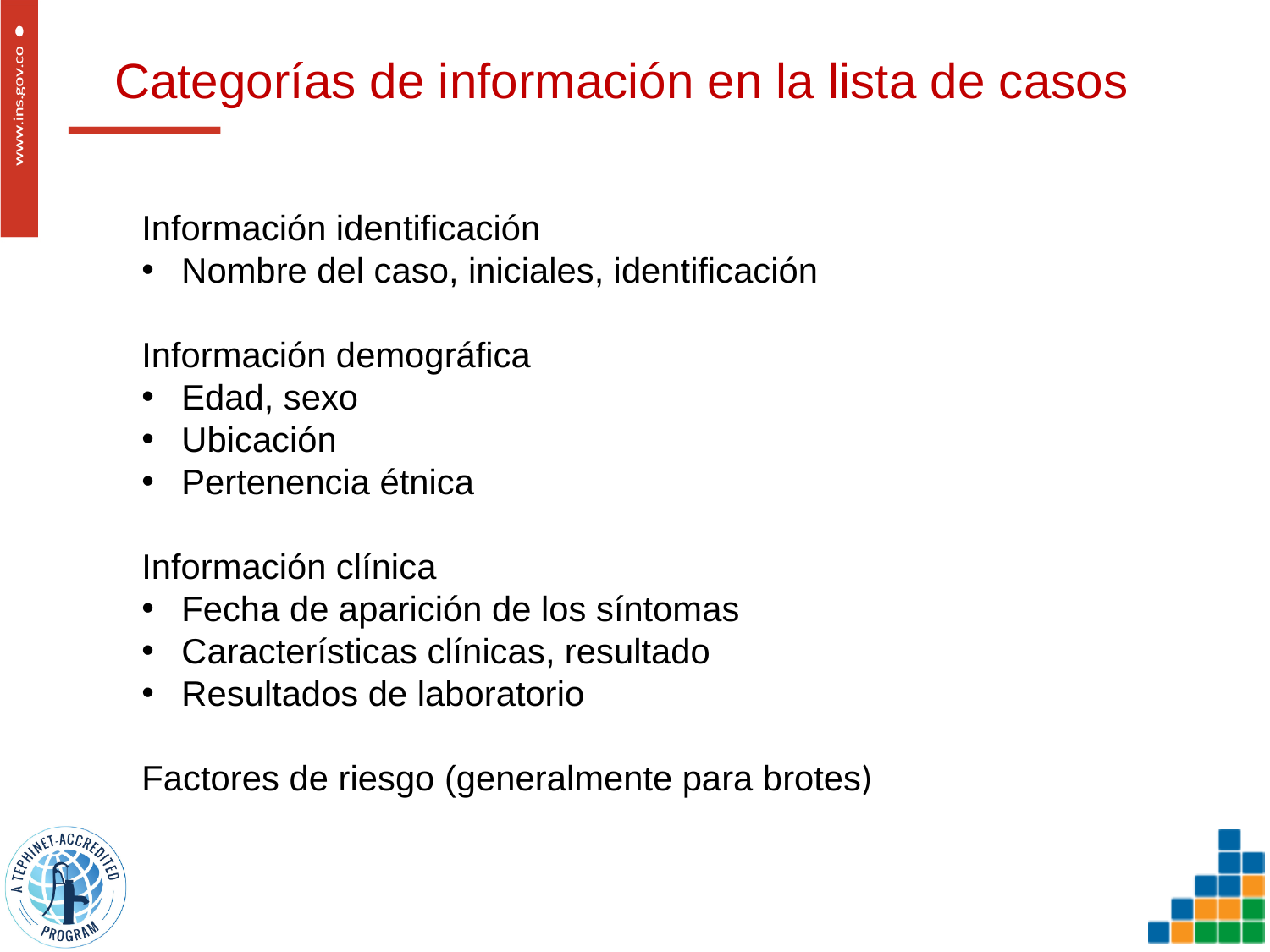

Categorías de información en la lista de casos
CÓMO?
CÓMO?
Información identificación
Nombre del caso, iniciales, identificación

Información demográfica
Edad, sexo
Ubicación
Pertenencia étnica

Información clínica
Fecha de aparición de los síntomas
Características clínicas, resultado
Resultados de laboratorio

Factores de riesgo (generalmente para brotes)